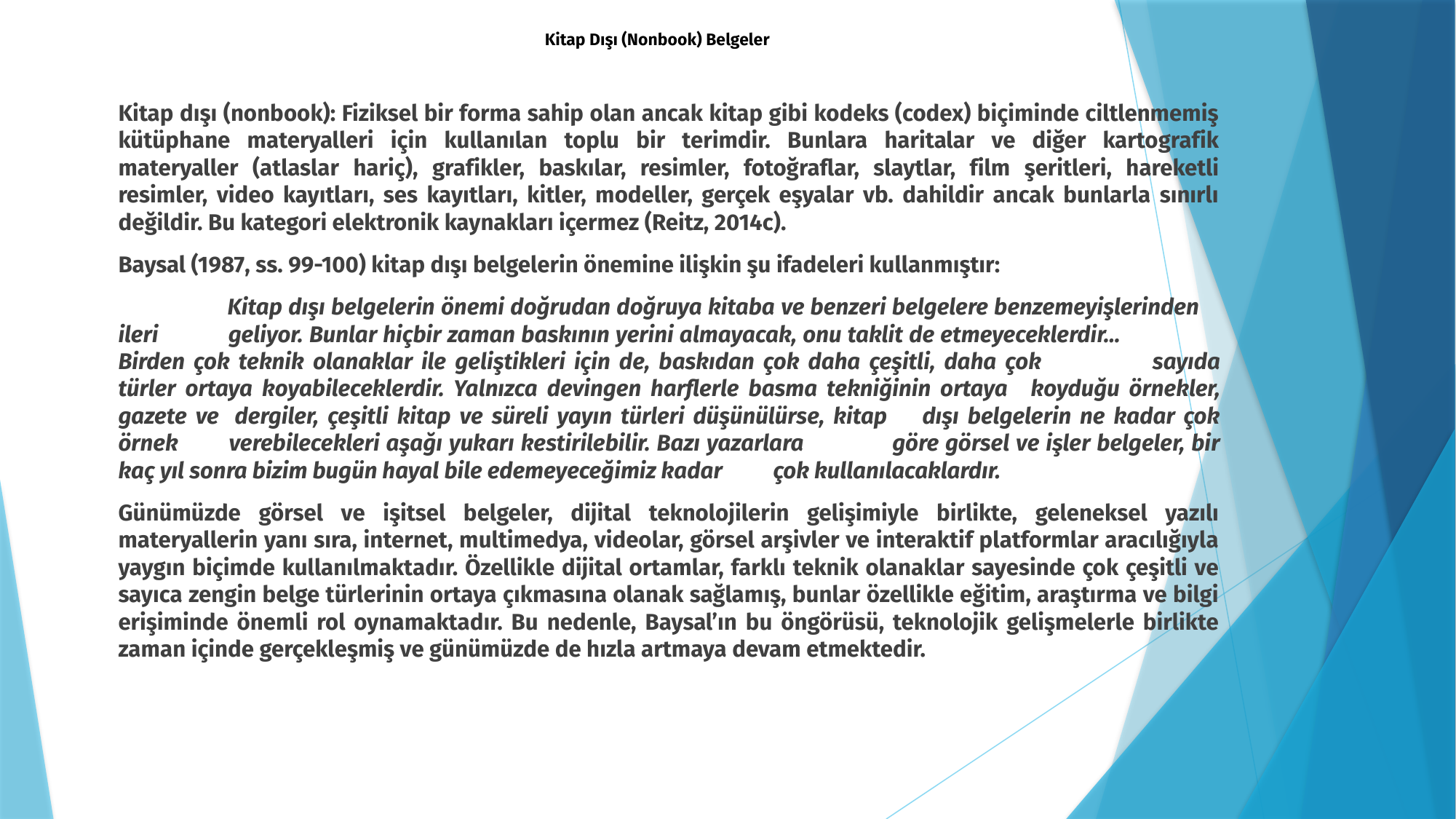

# Kitap Dışı (Nonbook) Belgeler
Kitap dışı (nonbook): Fiziksel bir forma sahip olan ancak kitap gibi kodeks (codex) biçiminde ciltlenmemiş kütüphane materyalleri için kullanılan toplu bir terimdir. Bunlara haritalar ve diğer kartografik materyaller (atlaslar hariç), grafikler, baskılar, resimler, fotoğraflar, slaytlar, film şeritleri, hareketli resimler, video kayıtları, ses kayıtları, kitler, modeller, gerçek eşyalar vb. dahildir ancak bunlarla sınırlı değildir. Bu kategori elektronik kaynakları içermez (Reitz, 2014c).
Baysal (1987, ss. 99-100) kitap dışı belgelerin önemine ilişkin şu ifadeleri kullanmıştır:
	Kitap dışı belgelerin önemi doğrudan doğruya kitaba ve benzeri belgelere benzemeyişlerinden 	ileri 	geliyor. Bunlar hiçbir zaman baskının yerini almayacak, onu taklit de etmeyeceklerdir... 	Birden çok teknik olanaklar ile geliştikleri için de, baskıdan çok daha çeşitli, daha çok 	sayıda türler ortaya koyabileceklerdir. Yalnızca devingen harflerle basma tekniğinin ortaya 	koyduğu örnekler, gazete ve 	dergiler, çeşitli kitap ve süreli yayın türleri düşünülürse, kitap 	dışı belgelerin ne kadar çok örnek 	verebilecekleri aşağı yukarı kestirilebilir. Bazı yazarlara 	göre görsel ve işler belgeler, bir kaç yıl sonra bizim bugün hayal bile edemeyeceğimiz kadar 	çok kullanılacaklardır.
Günümüzde görsel ve işitsel belgeler, dijital teknolojilerin gelişimiyle birlikte, geleneksel yazılı materyallerin yanı sıra, internet, multimedya, videolar, görsel arşivler ve interaktif platformlar aracılığıyla yaygın biçimde kullanılmaktadır. Özellikle dijital ortamlar, farklı teknik olanaklar sayesinde çok çeşitli ve sayıca zengin belge türlerinin ortaya çıkmasına olanak sağlamış, bunlar özellikle eğitim, araştırma ve bilgi erişiminde önemli rol oynamaktadır. Bu nedenle, Baysal’ın bu öngörüsü, teknolojik gelişmelerle birlikte zaman içinde gerçekleşmiş ve günümüzde de hızla artmaya devam etmektedir.